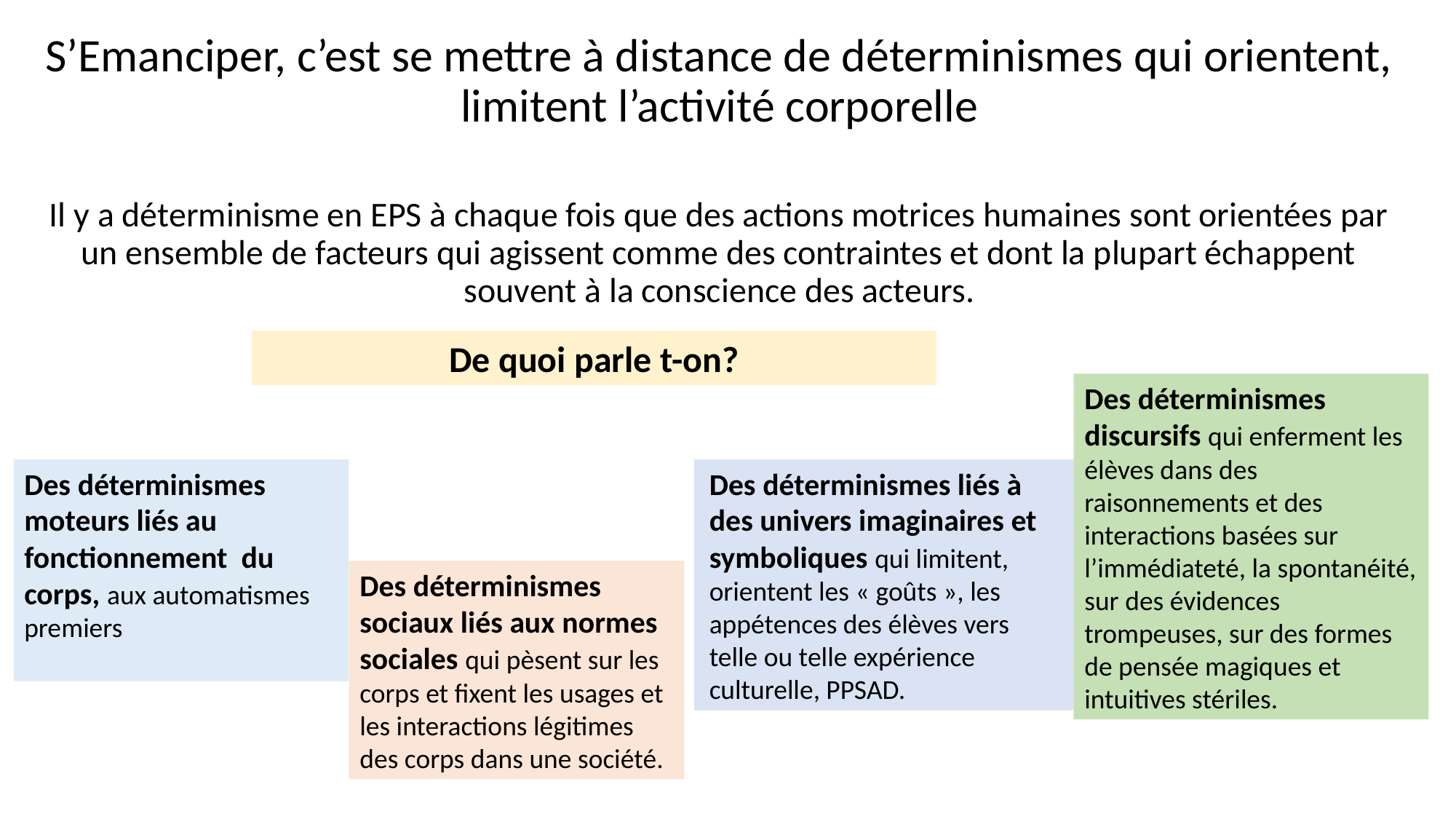

# Emancipation= liberté = Ecole de la république Se libérer de quoi en EPS pour pouvoir agir ?
S’Emanciper, c’est se mettre à distance de déterminismes qui orientent, limitent l’activité corporelle
Il y a déterminisme en EPS à chaque fois que des actions motrices humaines sont orientées par un ensemble de facteurs qui agissent comme des contraintes et dont la plupart échappent souvent à la conscience des acteurs.
De quoi parle t-on?
Des déterminismes discursifs qui enferment les élèves dans des raisonnements et des interactions basées sur l’immédiateté, la spontanéité, sur des évidences trompeuses, sur des formes de pensée magiques et intuitives stériles.
Des déterminismes moteurs liés au fonctionnement  du corps, aux automatismes premiers

Des déterminismes liés à des univers imaginaires et symboliques qui limitent, orientent les « goûts », les appétences des élèves vers telle ou telle expérience culturelle, PPSAD.
Des déterminismes sociaux liés aux normes sociales qui pèsent sur les corps et fixent les usages et les interactions légitimes des corps dans une société.